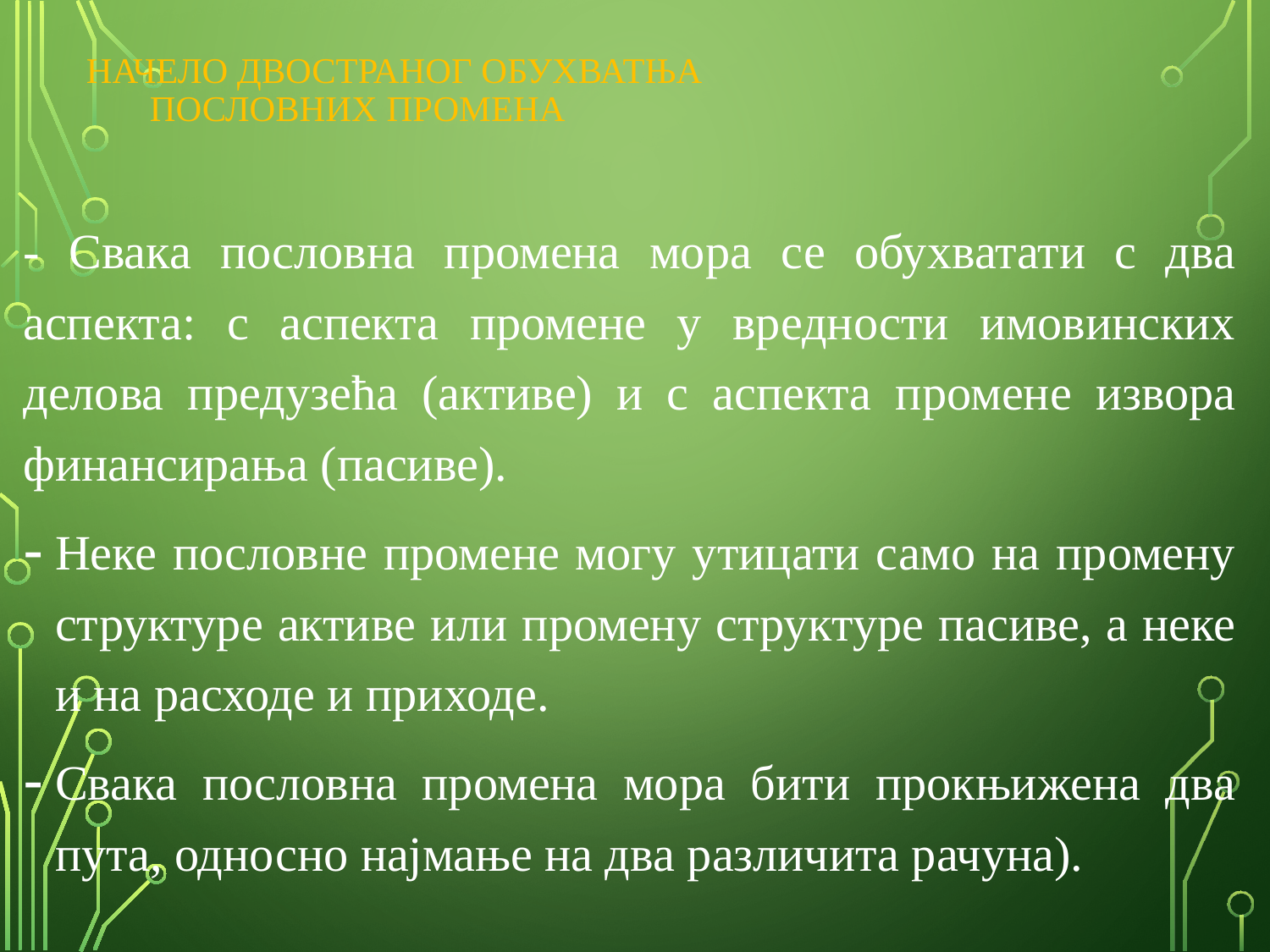

# НАЧЕЛО ДВОСТРАНОГ ОБУХВАТЊА ПОСЛОВНИХ ПРОМЕНА
- Свака пословна промена мора се обухватати с два аспекта: с аспекта промене у вредности имовинских делова предузећа (активе) и с аспекта промене извора финансирања (пасиве).
Неке пословне промене могу утицати само на промену структуре активе или промену структуре пасиве, а неке и на расходе и приходе.
Свака пословна промена мора бити прокњижена два пута, односно најмање на два различита рачуна).